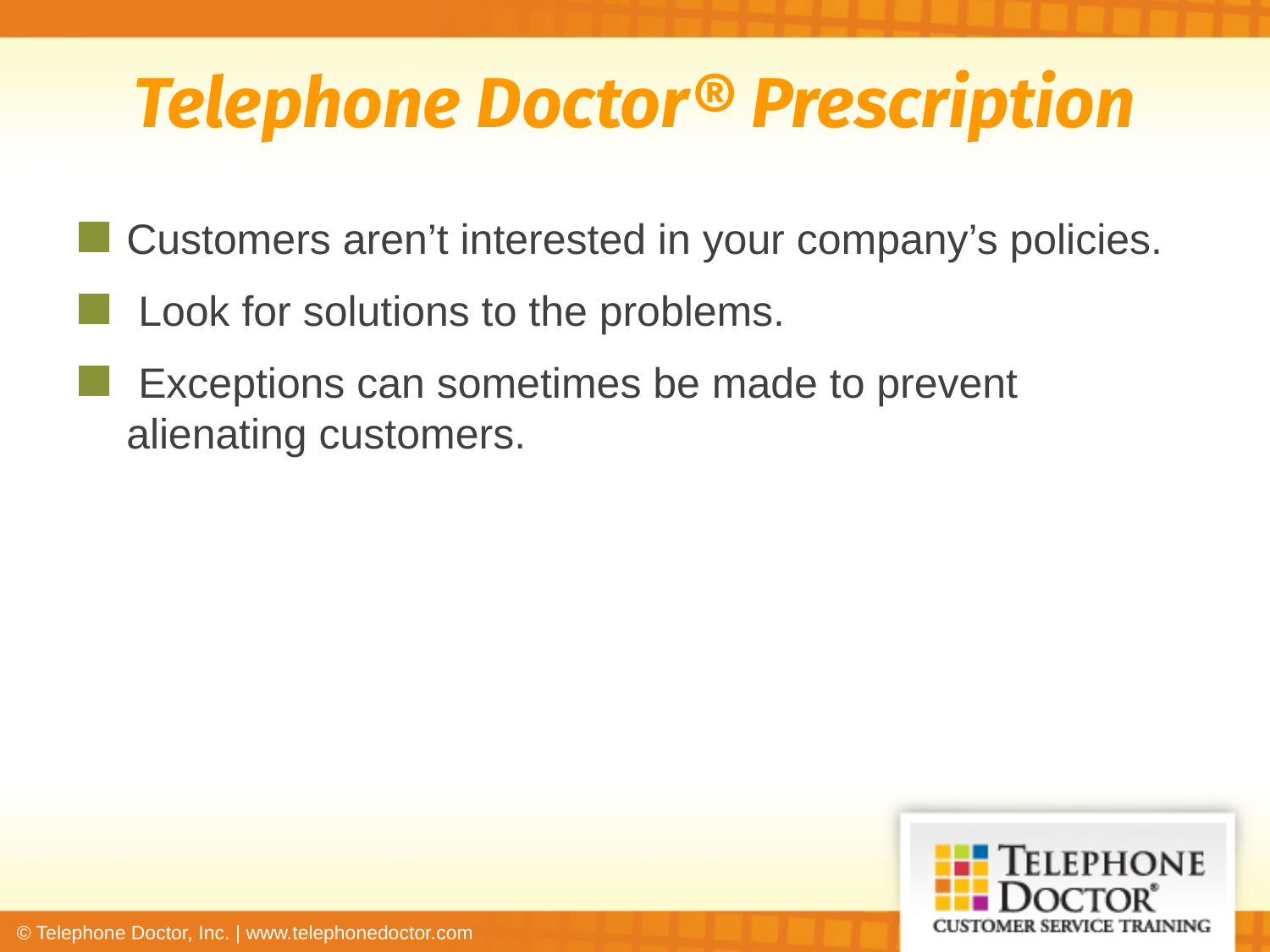

Telephone Doctor® Prescription
Customers aren’t interested in your company’s policies.
 Look for solutions to the problems.
 Exceptions can sometimes be made to prevent alienating customers.